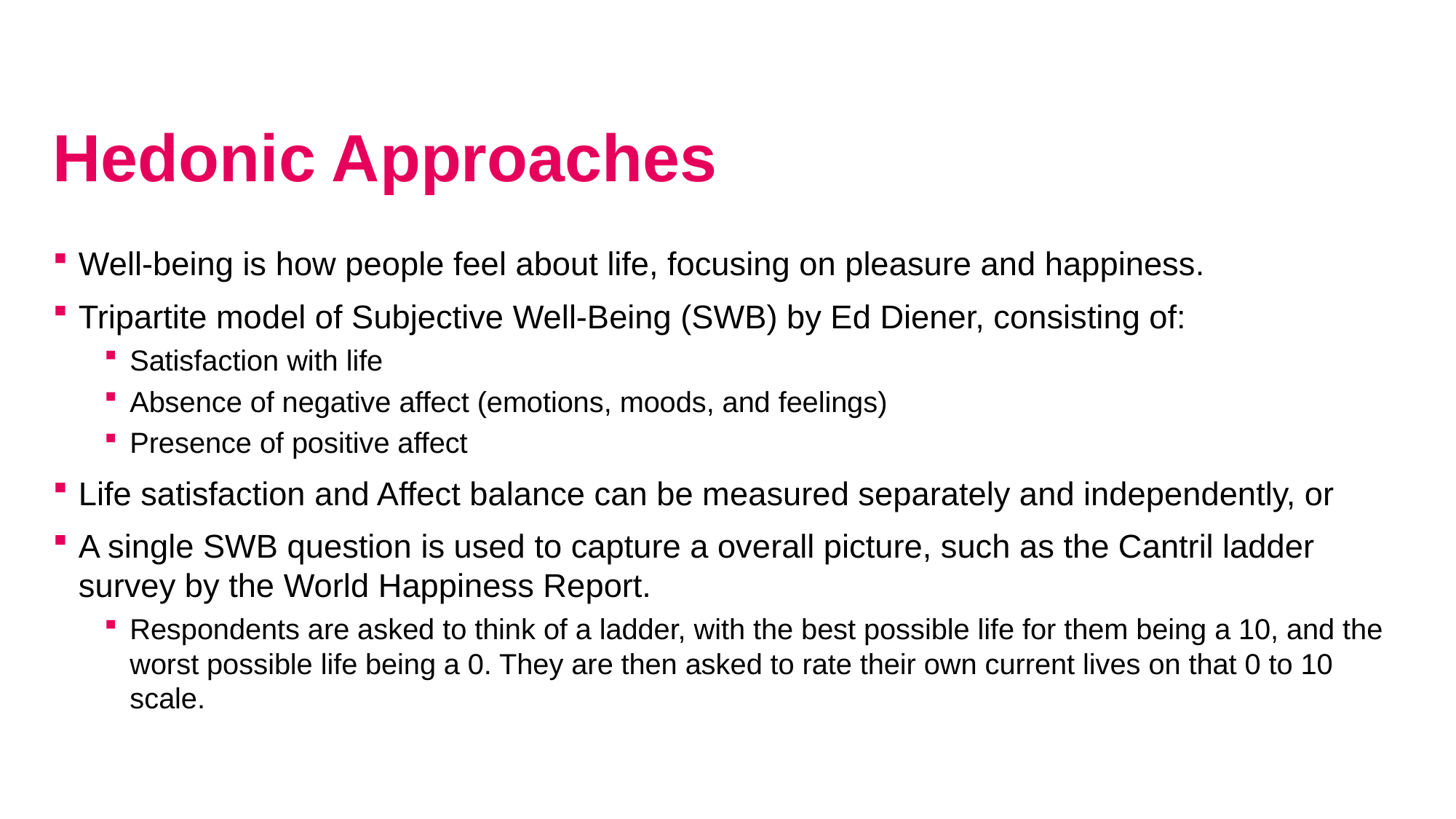

# Hedonic Approaches
Well-being is how people feel about life, focusing on pleasure and happiness.
Tripartite model of Subjective Well-Being (SWB) by Ed Diener, consisting of:
Satisfaction with life
Absence of negative affect (emotions, moods, and feelings)
Presence of positive affect
Life satisfaction and Affect balance can be measured separately and independently, or
A single SWB question is used to capture a overall picture, such as the Cantril ladder survey by the World Happiness Report.
Respondents are asked to think of a ladder, with the best possible life for them being a 10, and the worst possible life being a 0. They are then asked to rate their own current lives on that 0 to 10 scale.